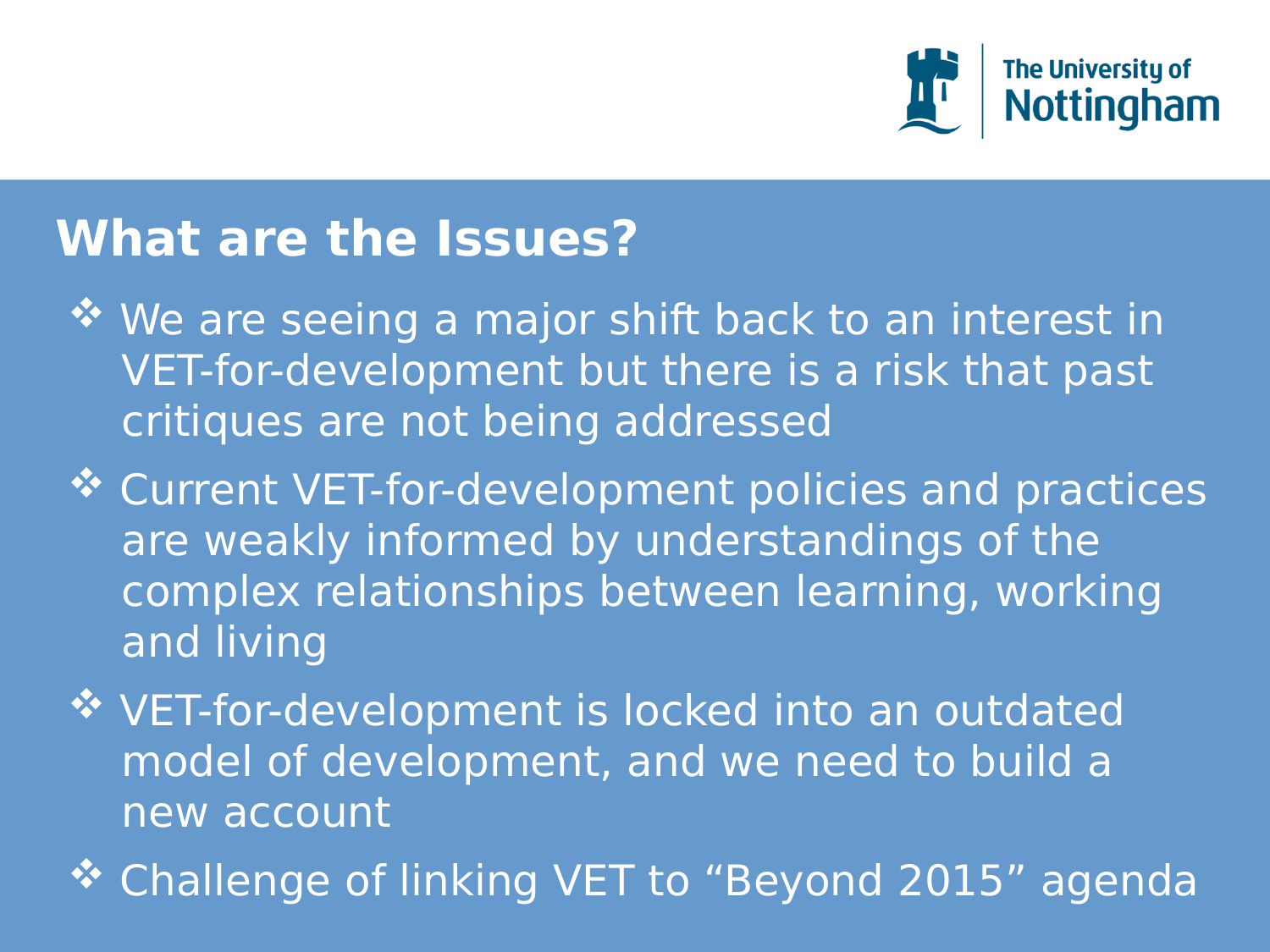

# What are the Issues?

 We are seeing a major shift back to an interest in
    VET-for-development but there is a risk that past
    critiques are not being addressed
 Current VET-for-development policies and practices
    are weakly informed by understandings of the
    complex relationships between learning, working
    and living
 VET-for-development is locked into an outdated
    model of development, and we need to build a
    new account
 Challenge of linking VET to “Beyond 2015” agenda